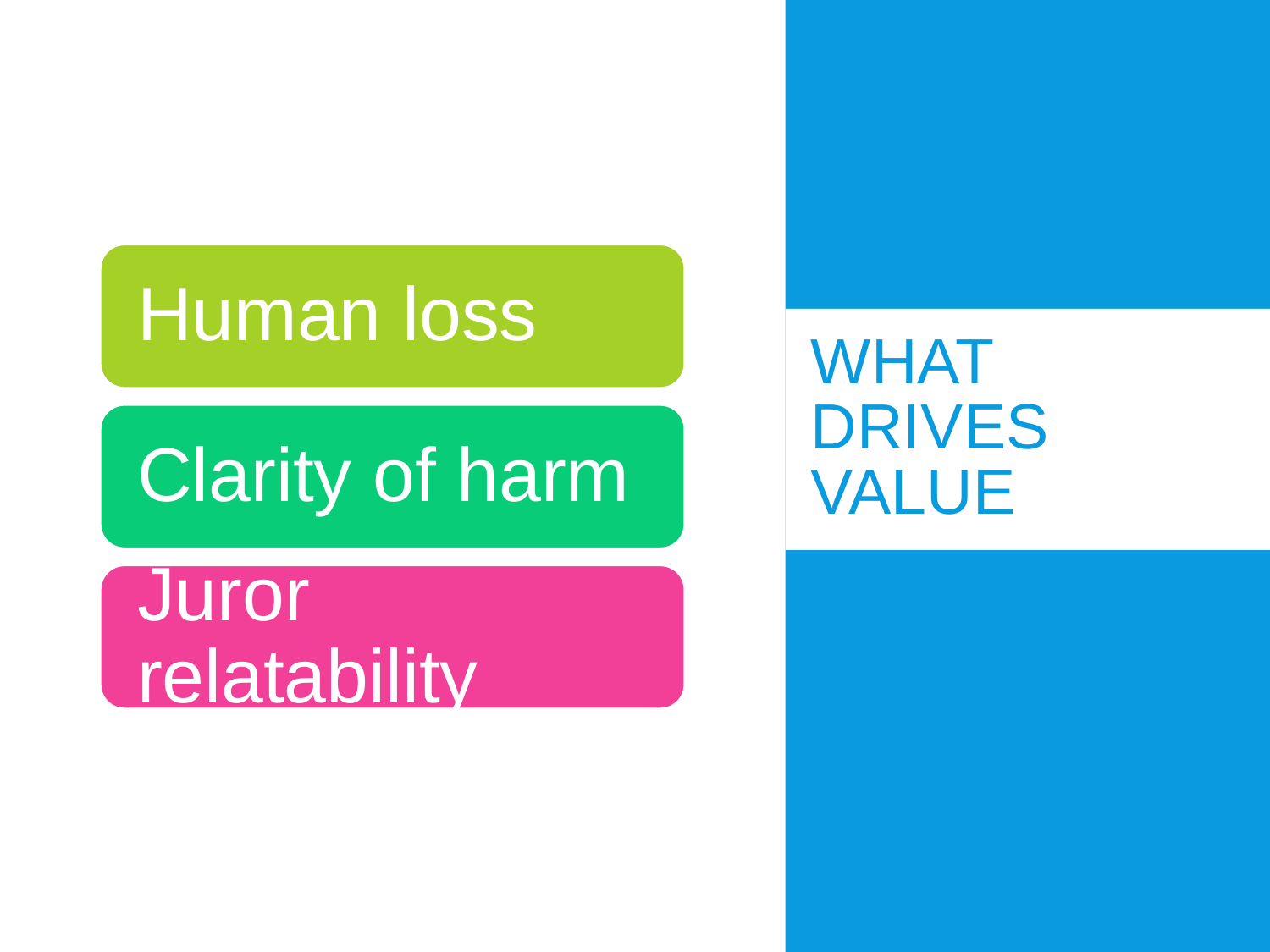

Human loss
Clarity of harm
Juror relatability

# What Drives Value